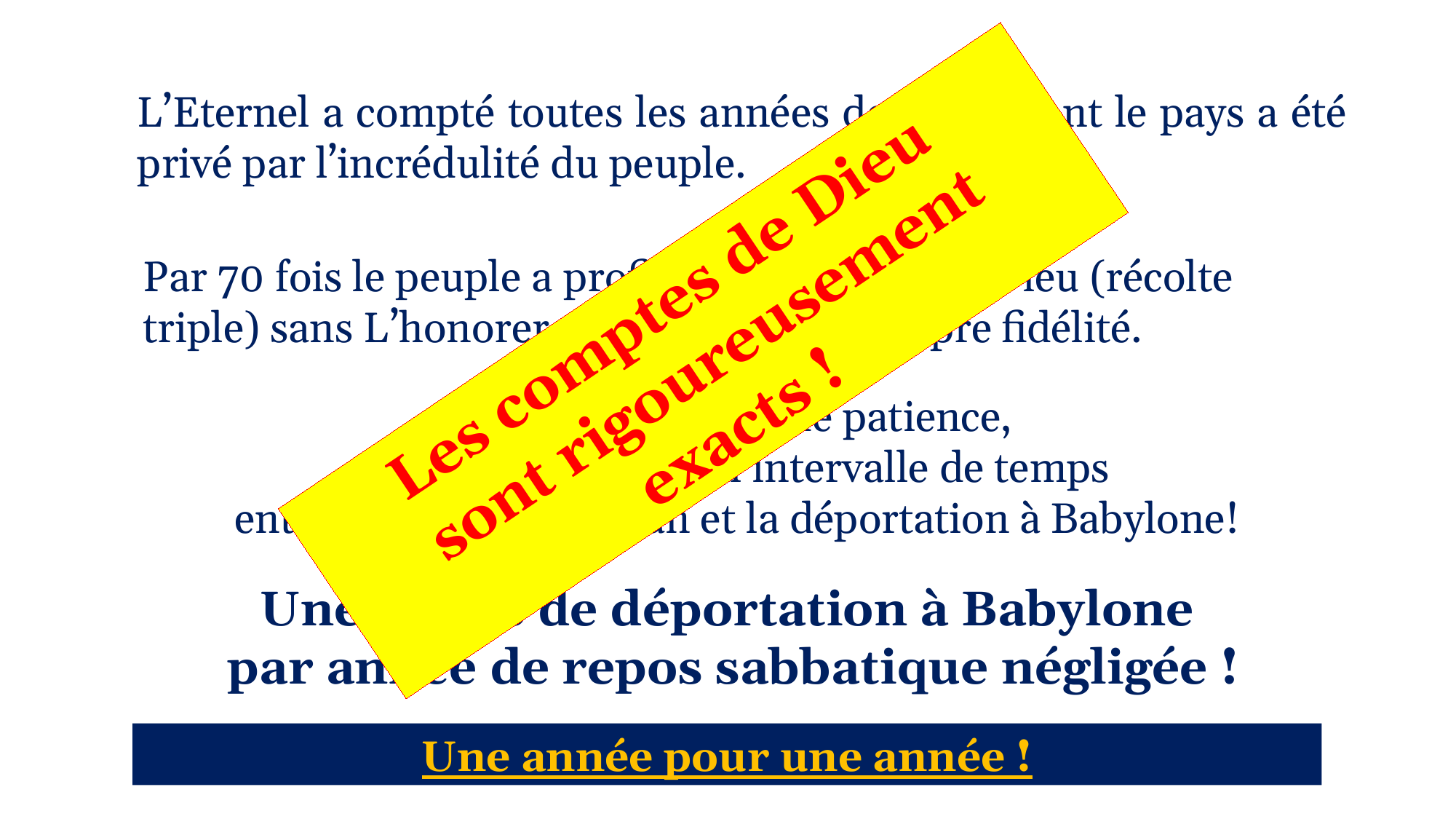

L’Eternel a compté toutes les années de repos dont le pays a été privé par l’incrédulité du peuple.
Par 70 fois le peuple a profité de la fidélité de Dieu (récolte triple) sans L’honorer en retour par sa propre fidélité.
Les comptes de Dieu
sont rigoureusement exacts !
7 X 70 = 490 ans de patience,
soit environ 2/3 de l’intervalle de temps
entre l’entrée en Canaan et la déportation à Babylone!
Une année de déportation à Babylone
par année de repos sabbatique négligée !
Une année pour une année !